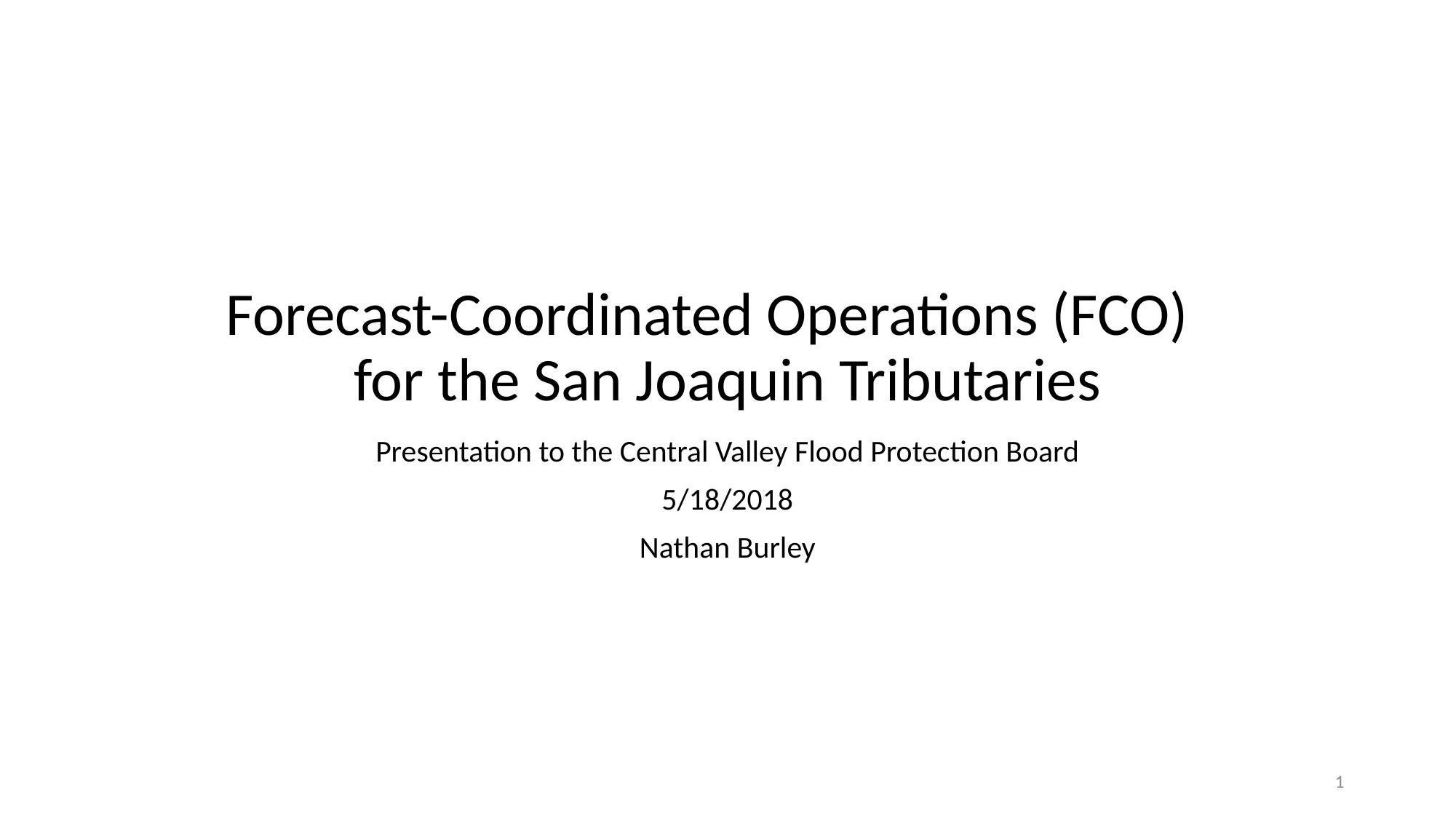

# Forecast-Coordinated Operations (FCO)    for the San Joaquin Tributaries
Presentation to the Central Valley Flood Protection Board
5/18/2018
Nathan Burley
1